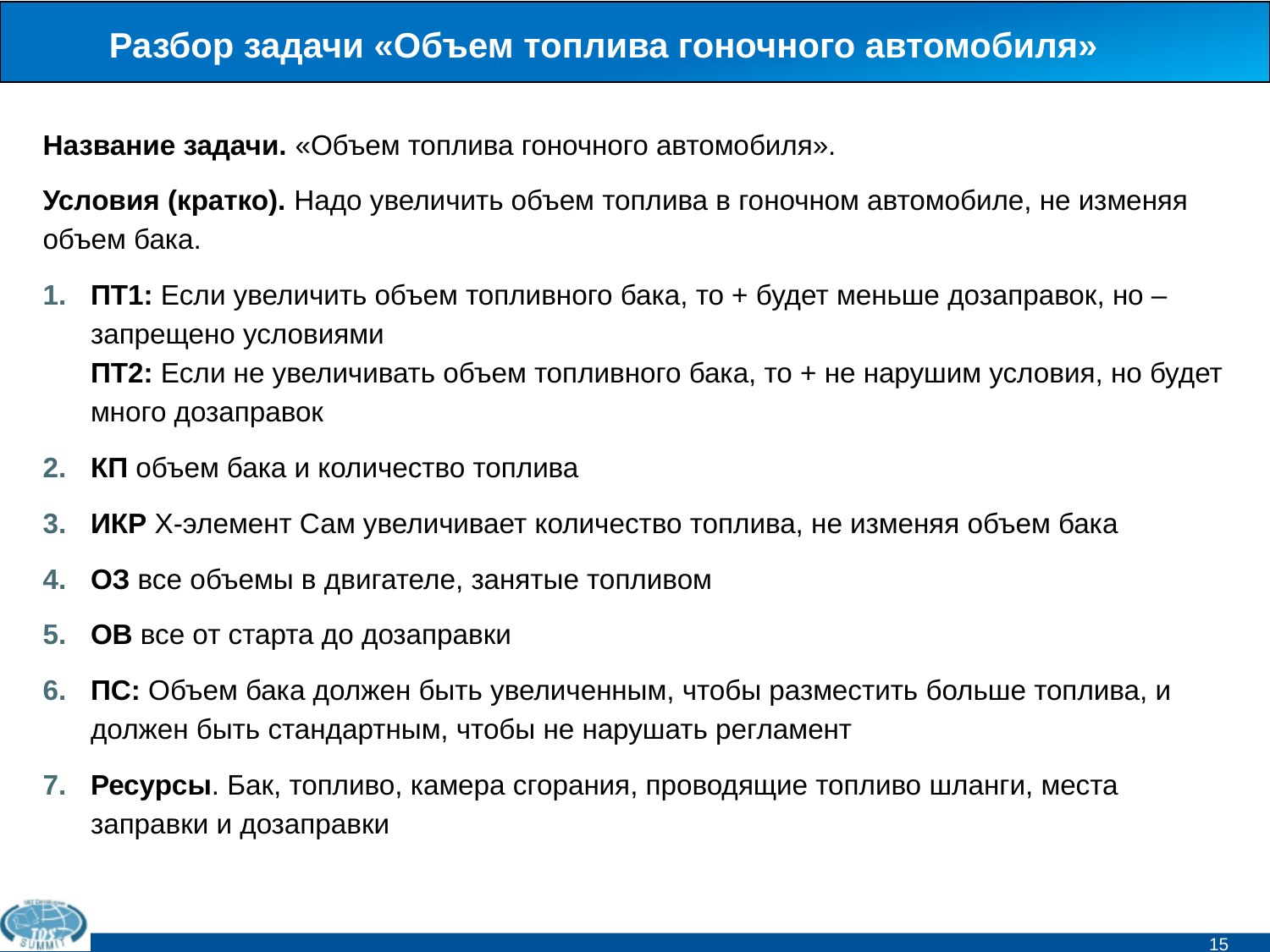

# Разбор задачи «Объем топлива гоночного автомобиля»
Название задачи. «Объем топлива гоночного автомобиля».
Условия (кратко). Надо увеличить объем топлива в гоночном автомобиле, не изменяя объем бака.
ПТ1: Если увеличить объем топливного бака, то + будет меньше дозаправок, но – запрещено условиями
ПТ2: Если не увеличивать объем топливного бака, то + не нарушим условия, но будет много дозаправок
КП объем бака и количество топлива
ИКР Х-элемент Сам увеличивает количество топлива, не изменяя объем бака
ОЗ все объемы в двигателе, занятые топливом
ОВ все от старта до дозаправки
ПС: Объем бака должен быть увеличенным, чтобы разместить больше топлива, и должен быть стандартным, чтобы не нарушать регламент
Ресурсы. Бак, топливо, камера сгорания, проводящие топливо шланги, места заправки и дозаправки